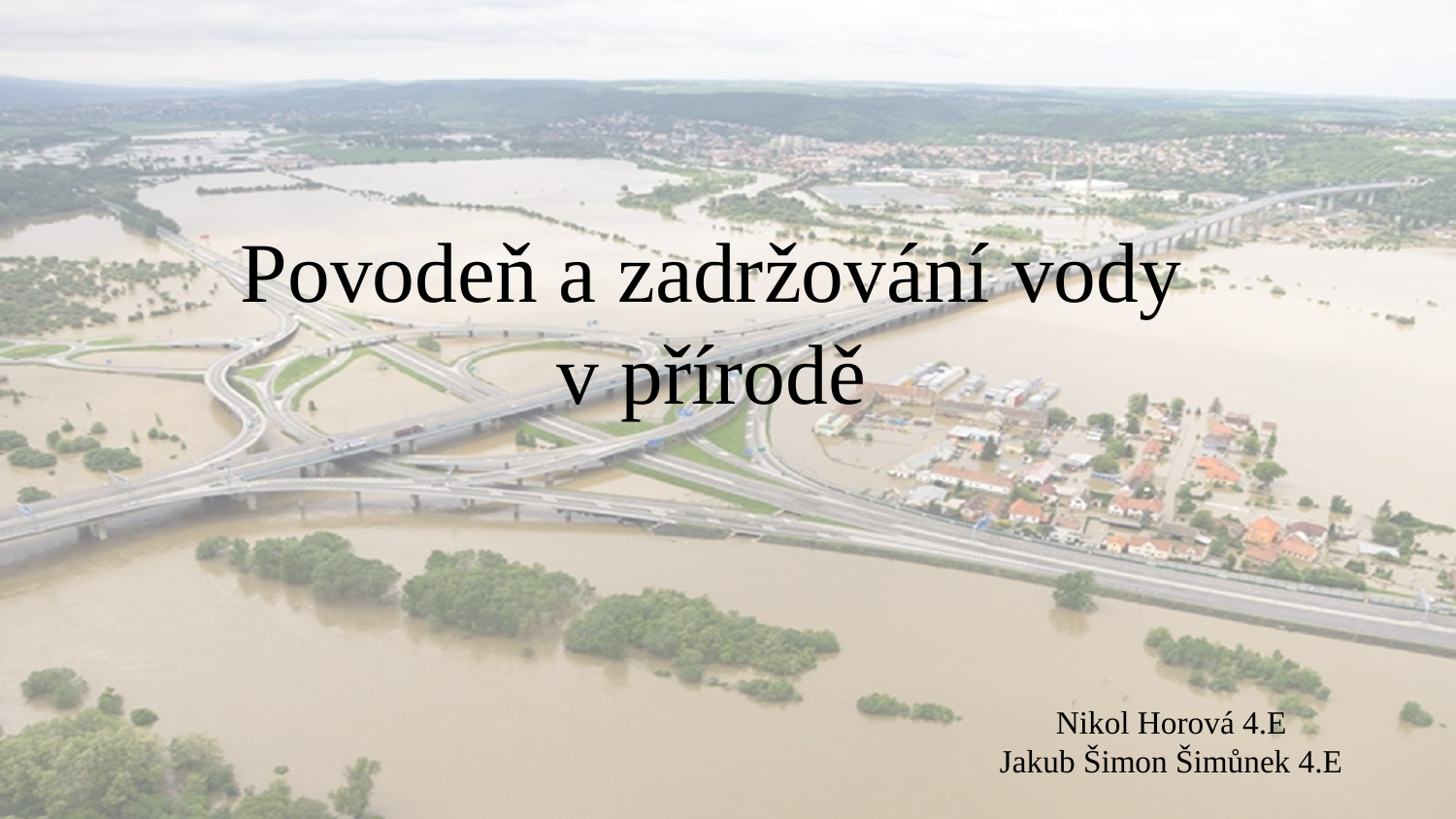

# Povodeň a zadržování vody
v přírodě
Nikol Horová 4.E
Jakub Šimon Šimůnek 4.E